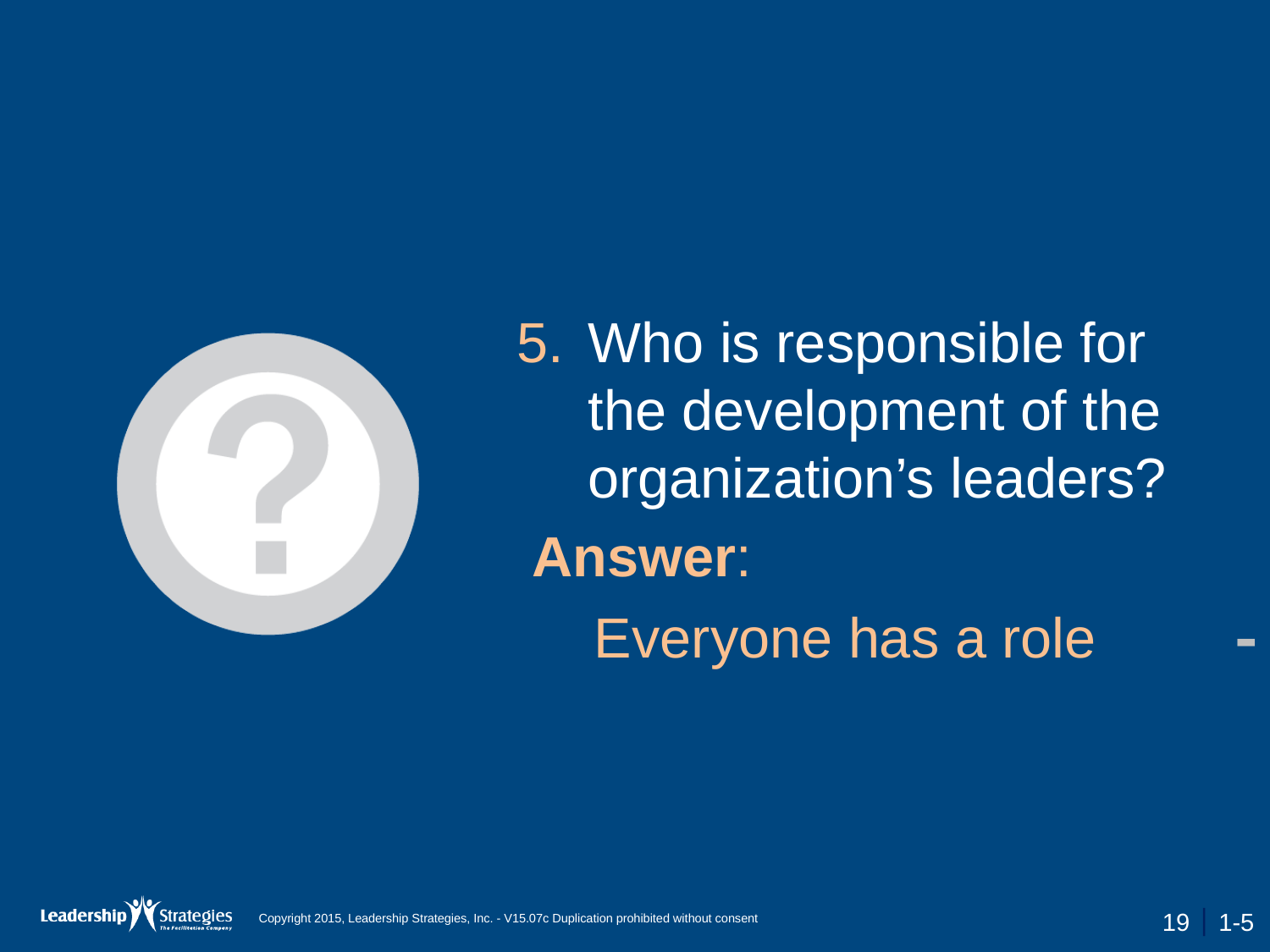

Who is responsible for the development of the organization’s leaders?
 Answer:
Everyone has a role
-
19 | 1-5
Copyright 2015, Leadership Strategies, Inc. - V15.07c Duplication prohibited without consent